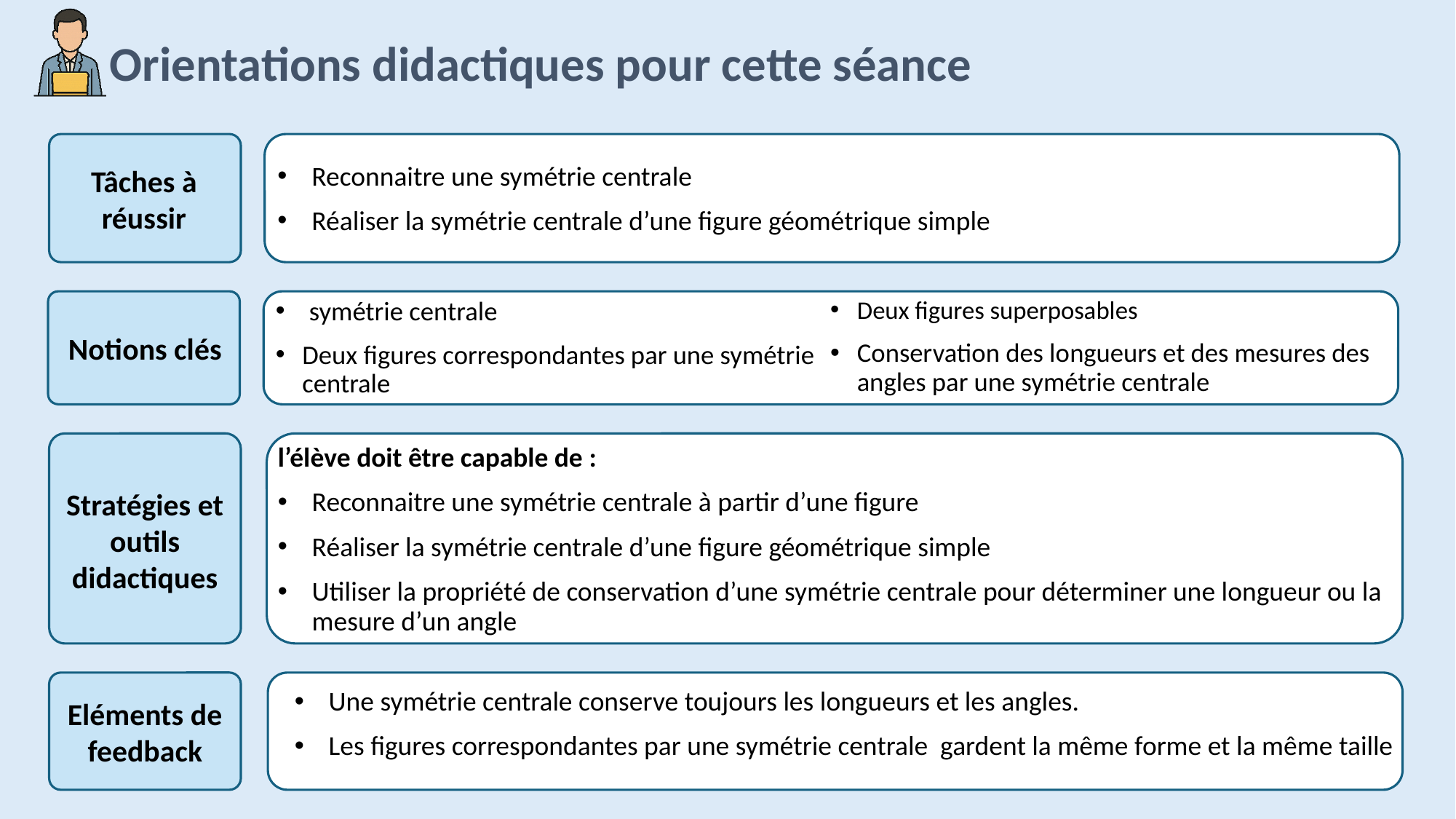

Reconnaitre une symétrie centrale
Réaliser la symétrie centrale d’une figure géométrique simple
symétrie centrale
Deux figures correspondantes par une symétrie centrale
Deux figures superposables
Conservation des longueurs et des mesures des angles par une symétrie centrale
l’élève doit être capable de :
Reconnaitre une symétrie centrale à partir d’une figure
Réaliser la symétrie centrale d’une figure géométrique simple
Utiliser la propriété de conservation d’une symétrie centrale pour déterminer une longueur ou la mesure d’un angle
Une symétrie centrale conserve toujours les longueurs et les angles.
Les figures correspondantes par une symétrie centrale  gardent la même forme et la même taille